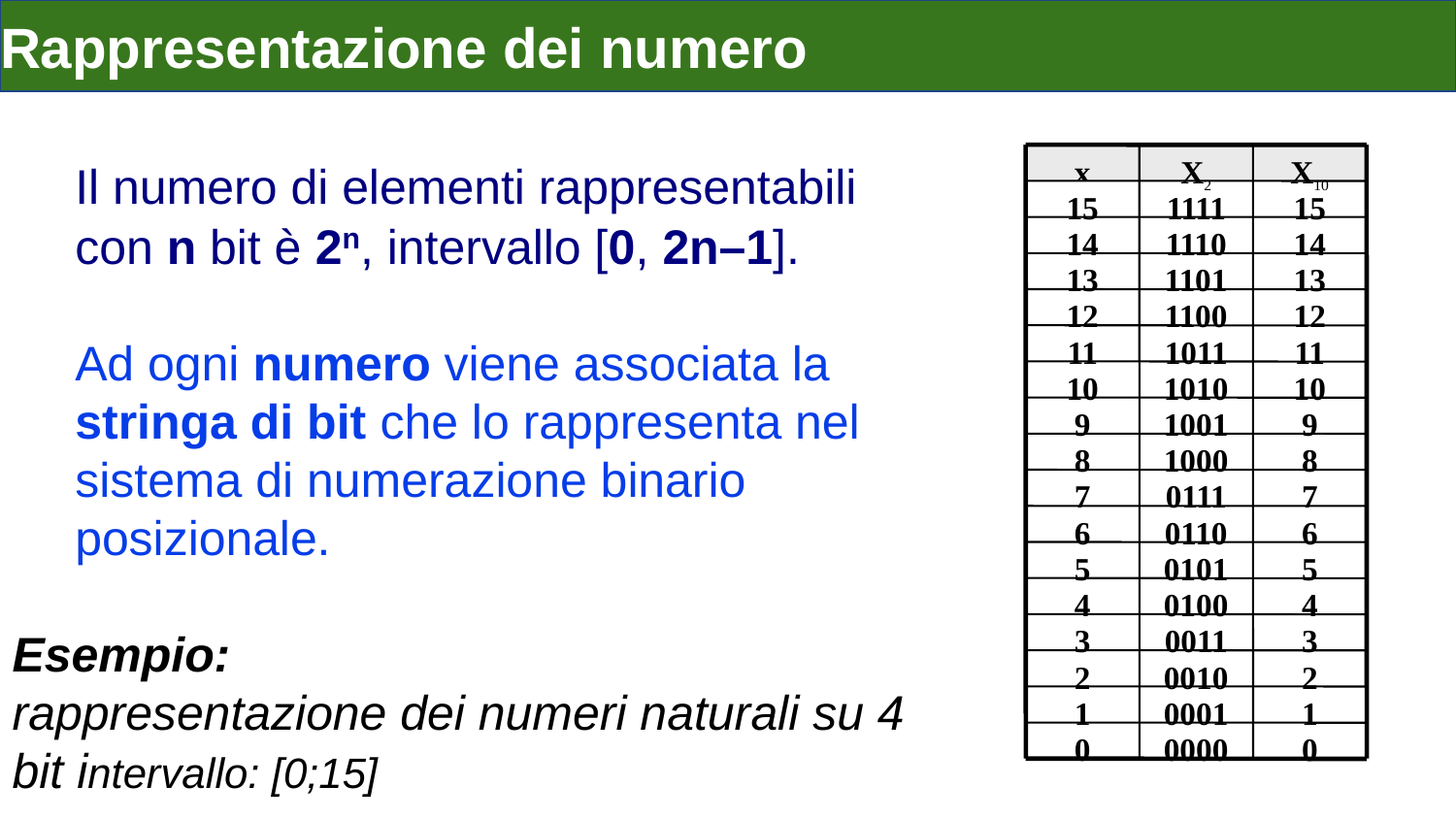

# Rappresentazione dei numero
x
X2
X10
15
1111
15
14
1110
14
13
1101
13
12
1100
12
11
1011
11
10
1010
10
9
1001
9
8
1000
8
7
0111
7
6
0110
6
5
0101
5
4
0100
4
3
0011
3
2
0010
2
1
0001
1
0
0000
0
Il numero di elementi rappresentabili con n bit è 2n, intervallo [0, 2n–1].

Ad ogni numero viene associata la stringa di bit che lo rappresenta nel sistema di numerazione binario posizionale.

Esempio:
rappresentazione dei numeri naturali su 4 bit intervallo: [0;15]